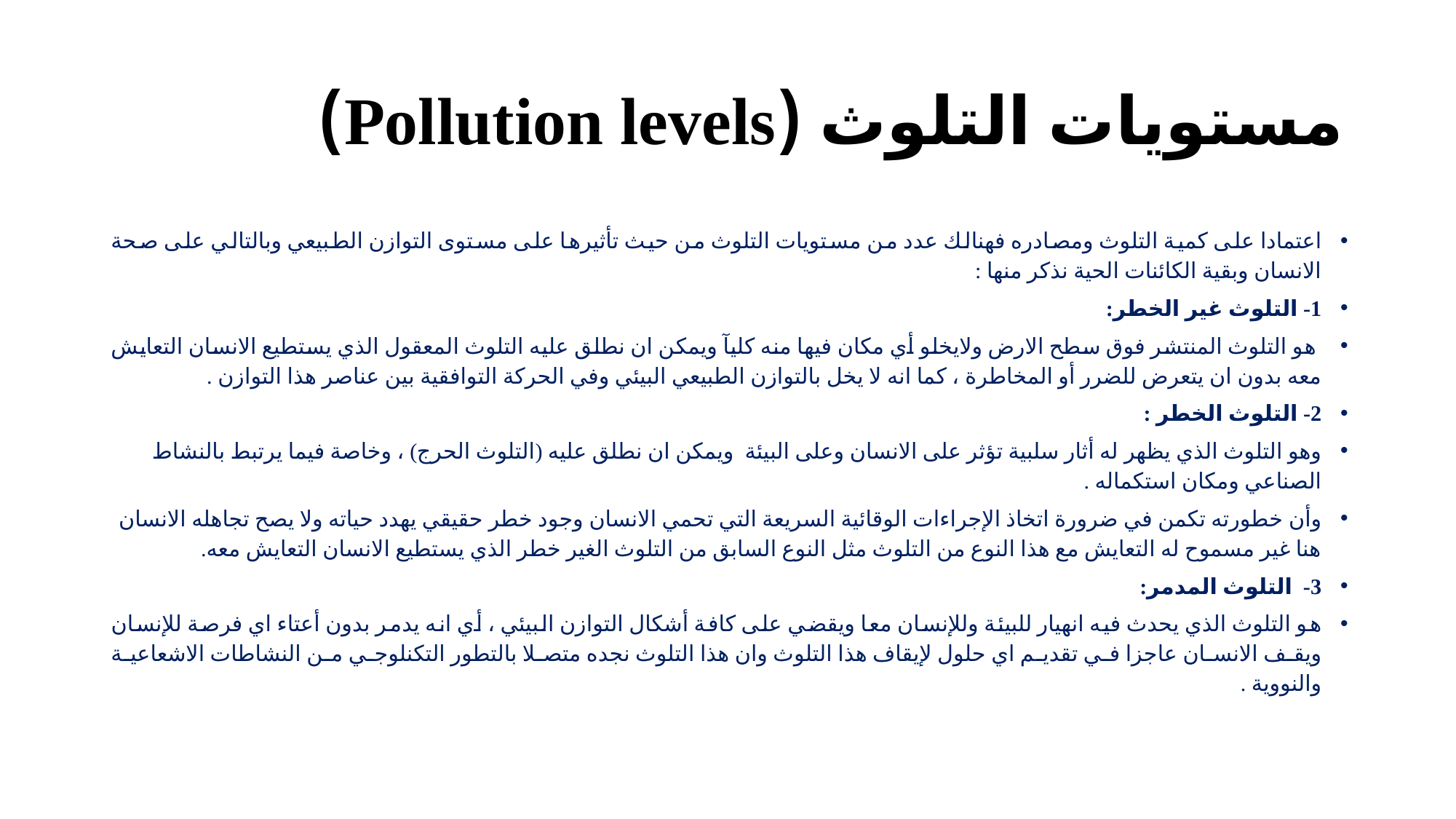

# مستويات التلوث (Pollution levels)
اعتمادا على كمية التلوث ومصادره فهنالك عدد من مستويات التلوث من حيث تأثيرها على مستوى التوازن الطبيعي وبالتالي على صحة الانسان وبقية الكائنات الحية نذكر منها :
1- التلوث غير الخطر:
 هو التلوث المنتشر فوق سطح الارض ولايخلو أي مكان فيها منه كليآ ويمكن ان نطلق عليه التلوث المعقول الذي يستطيع الانسان التعايش معه بدون ان يتعرض للضرر أو المخاطرة ، كما انه لا يخل بالتوازن الطبيعي البيئي وفي الحركة التوافقية بين عناصر هذا التوازن .
2- التلوث الخطر :
وهو التلوث الذي يظهر له أثار سلبية تؤثر على الانسان وعلى البيئة  ويمكن ان نطلق عليه (التلوث الحرج) ، وخاصة فيما يرتبط بالنشاط الصناعي ومكان استكماله .
وأن خطورته تكمن في ضرورة اتخاذ الإجراءات الوقائية السريعة التي تحمي الانسان وجود خطر حقيقي يهدد حياته ولا يصح تجاهله الانسان هنا غير مسموح له التعايش مع هذا النوع من التلوث مثل النوع السابق من التلوث الغير خطر الذي يستطيع الانسان التعايش معه.
3-  التلوث المدمر:
هو التلوث الذي يحدث فيه انهيار للبيئة وللإنسان معا ويقضي على كافة أشكال التوازن البيئي ، أي انه يدمر بدون أعتاء اي فرصة للإنسان ويقف الانسان عاجزا في تقديم اي حلول لإيقاف هذا التلوث وان هذا التلوث نجده متصلا بالتطور التكنلوجي من النشاطات الاشعاعية والنووية .